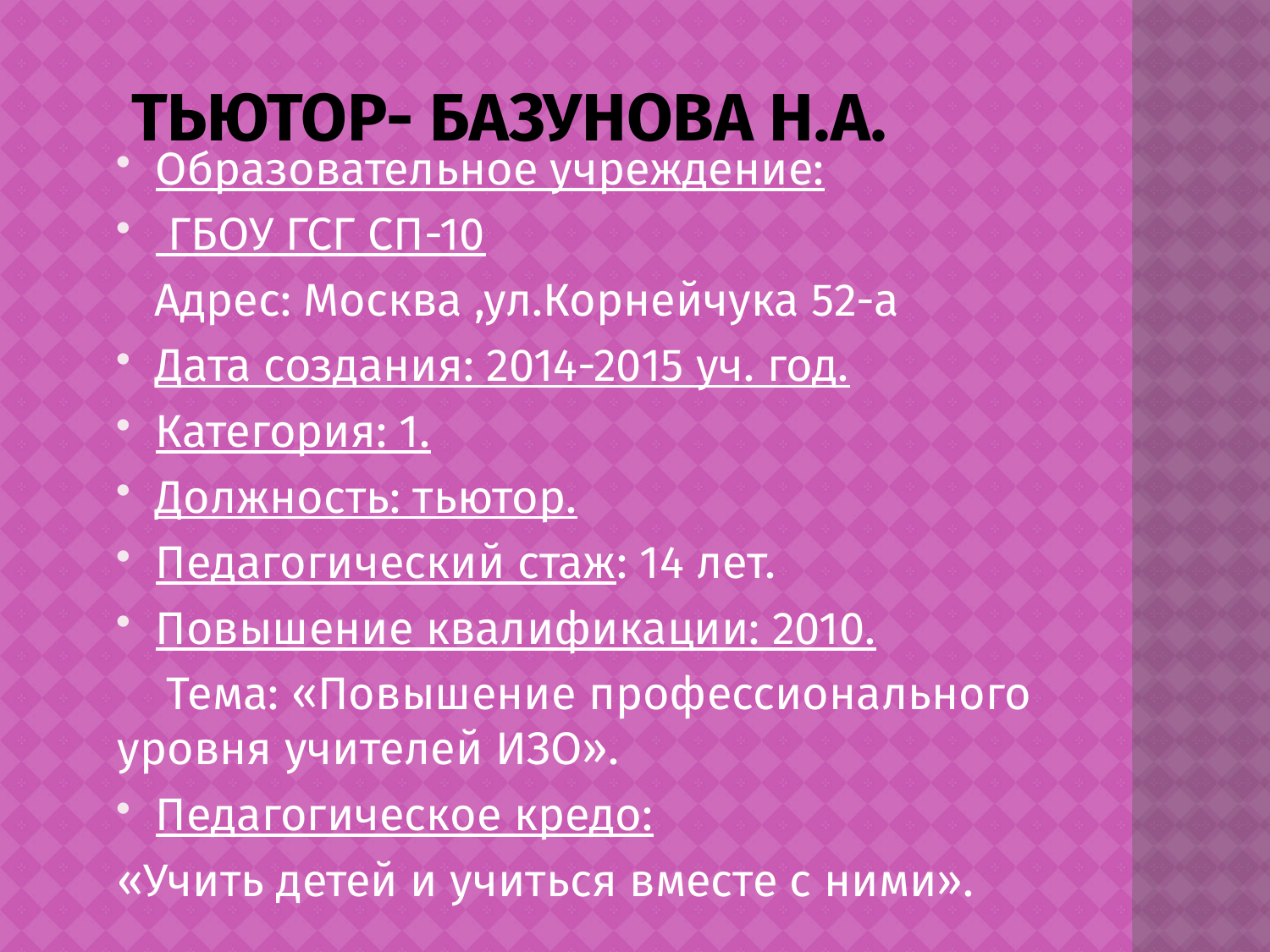

# Тьютор- Базунова Н.А.
Образовательное учреждение:
 ГБОУ ГСГ СП-10
   Адрес: Москва ,ул.Корнейчука 52-а
Дата создания: 2014-2015 уч. год.
Категория: 1.
Должность: тьютор.
Педагогический стаж: 14 лет.
Повышение квалификации: 2010.
    Тема: «Повышение профессионального уровня учителей ИЗО».
  Педагогическое кредо:
«Учить детей и учиться вместе с ними».